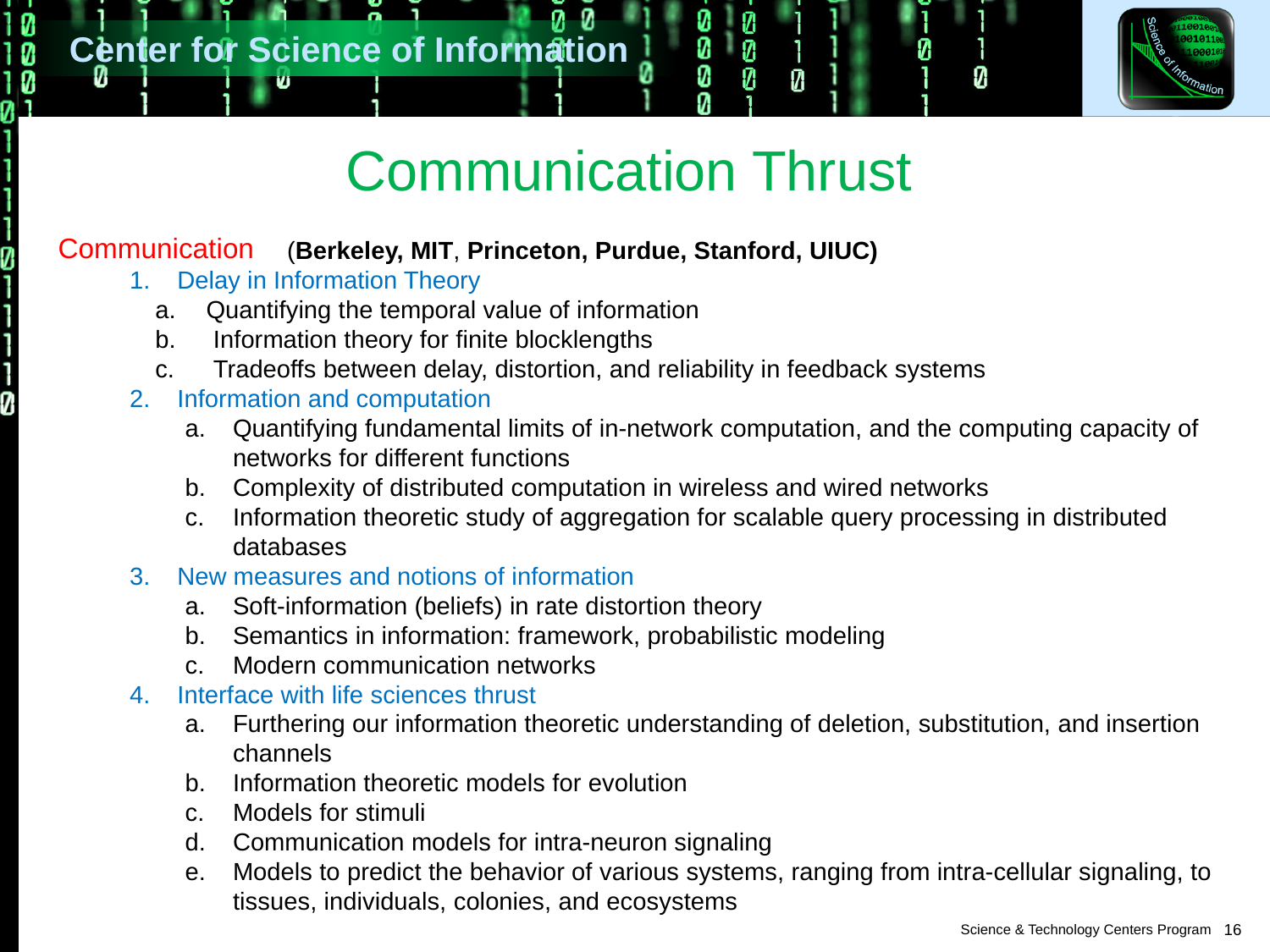

Communication Thrust

Communication
Delay in Information Theory
   Quantifying the temporal value of information
    Information theory for finite blocklengths
    Tradeoffs between delay, distortion, and reliability in feedback systems
Information and computation
Quantifying fundamental limits of in-network computation, and the computing capacity of networks for different functions
Complexity of distributed computation in wireless and wired networks
Information theoretic study of aggregation for scalable query processing in distributed databases
New measures and notions of information
Soft-information (beliefs) in rate distortion theory
Semantics in information: framework, probabilistic modeling
Modern communication networks
Interface with life sciences thrust
Furthering our information theoretic understanding of deletion, substitution, and insertion channels
Information theoretic models for evolution
Models for stimuli
Communication models for intra-neuron signaling
Models to predict the behavior of various systems, ranging from intra-cellular signaling, to tissues, individuals, colonies, and ecosystems

(Berkeley, MIT, Princeton, Purdue, Stanford, UIUC)
16